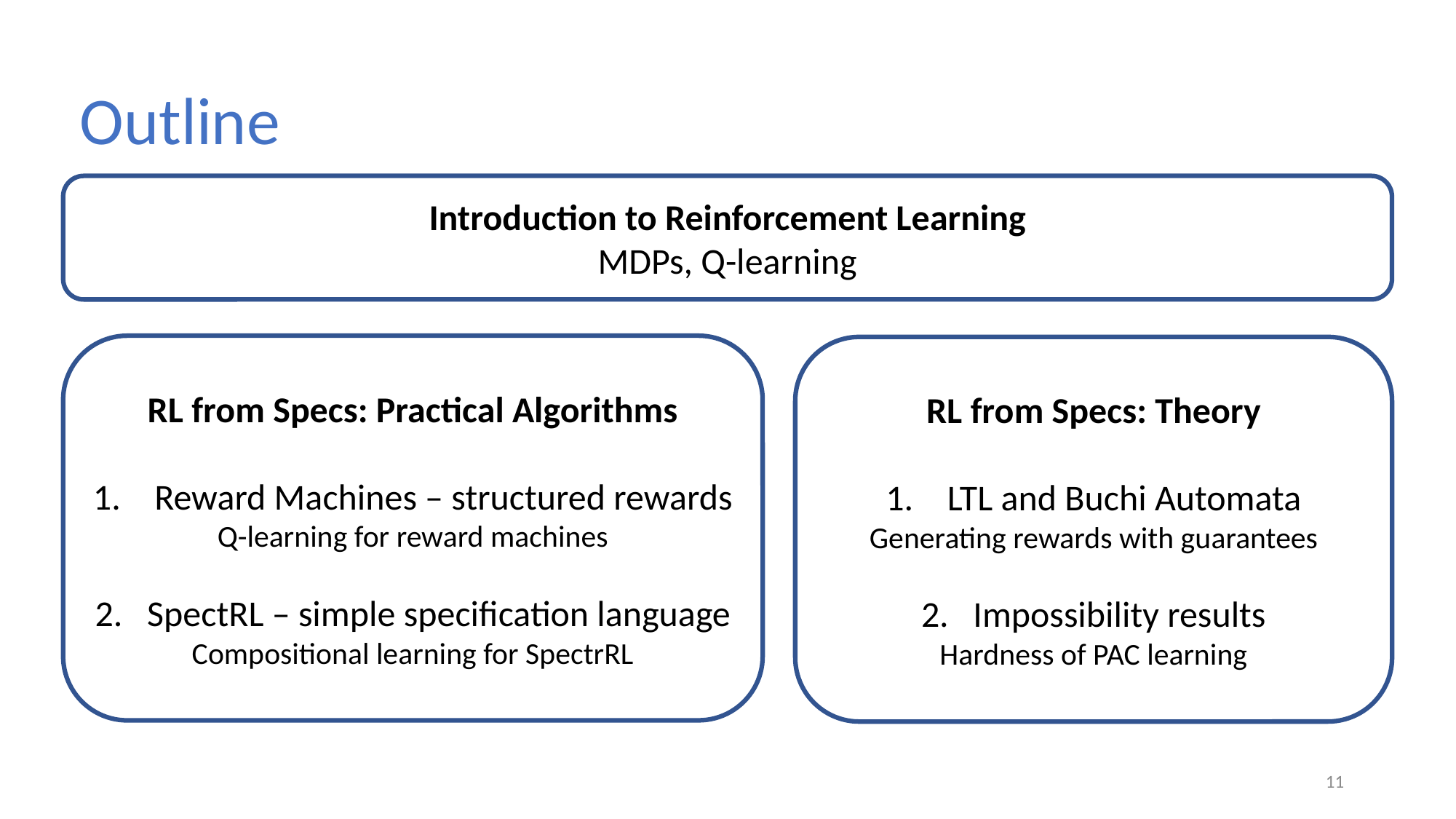

# Outline
Introduction to Reinforcement Learning
MDPs, Q-learning
RL from Specs: Practical Algorithms

Reward Machines – structured rewards
Q-learning for reward machines

2.   SpectRL – simple specification language
Compositional learning for SpectrRL
RL from Specs: Theory

LTL and Buchi Automata
Generating rewards with guarantees

2.   Impossibility results
Hardness of PAC learning
11